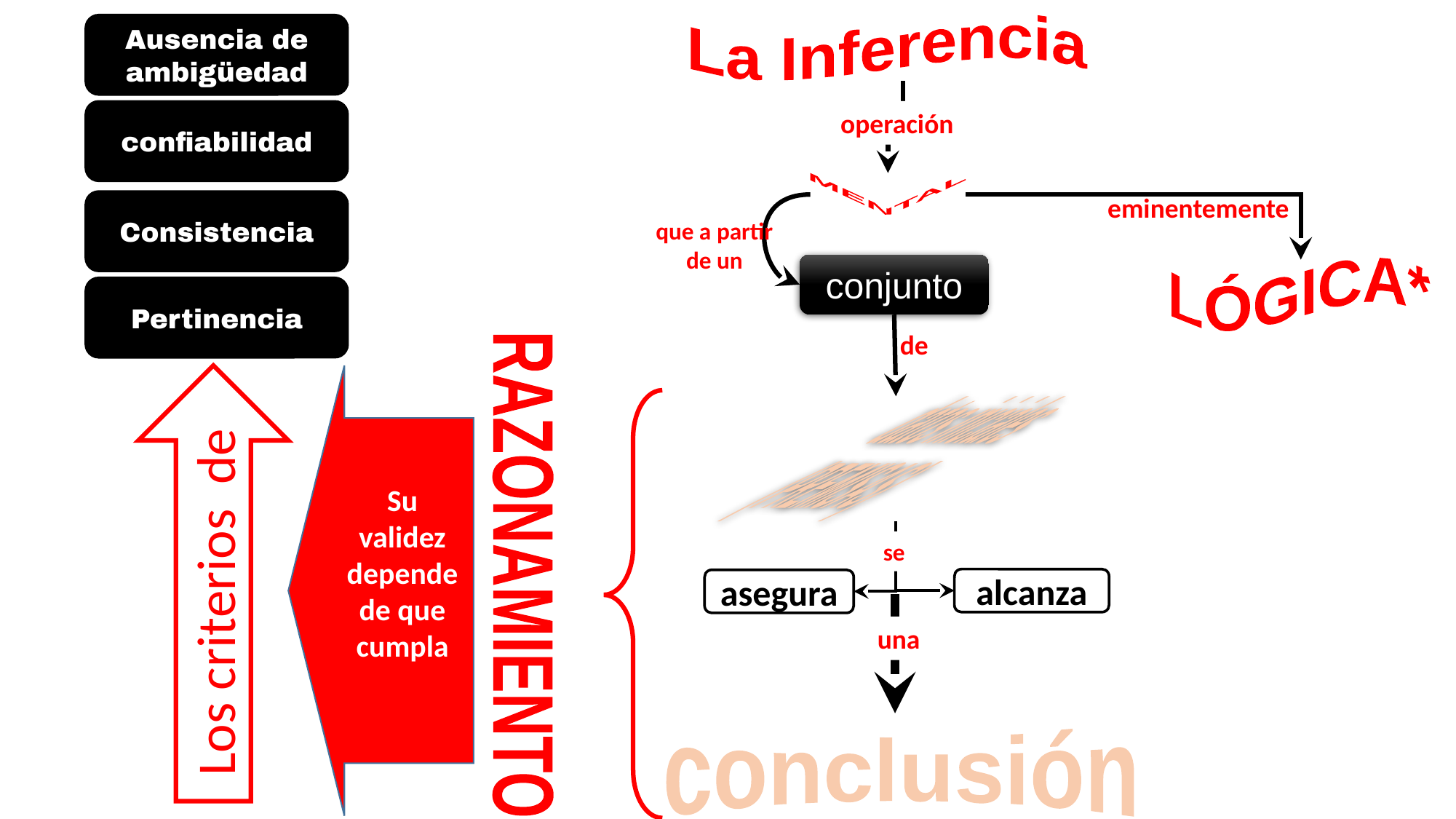

La Inferencia
Ausencia de ambigüedad
confiabilidad
operación
MENTAL
eminentemente
Consistencia
que a partir
de un
LÓGICA*
conjunto
Pertinencia
de
Los criterios  de
Su validez depende de que cumpla

datos iniciales
(PREMISAS)
se
RAZONAMIENTO
alcanza
asegura
una
conclusión